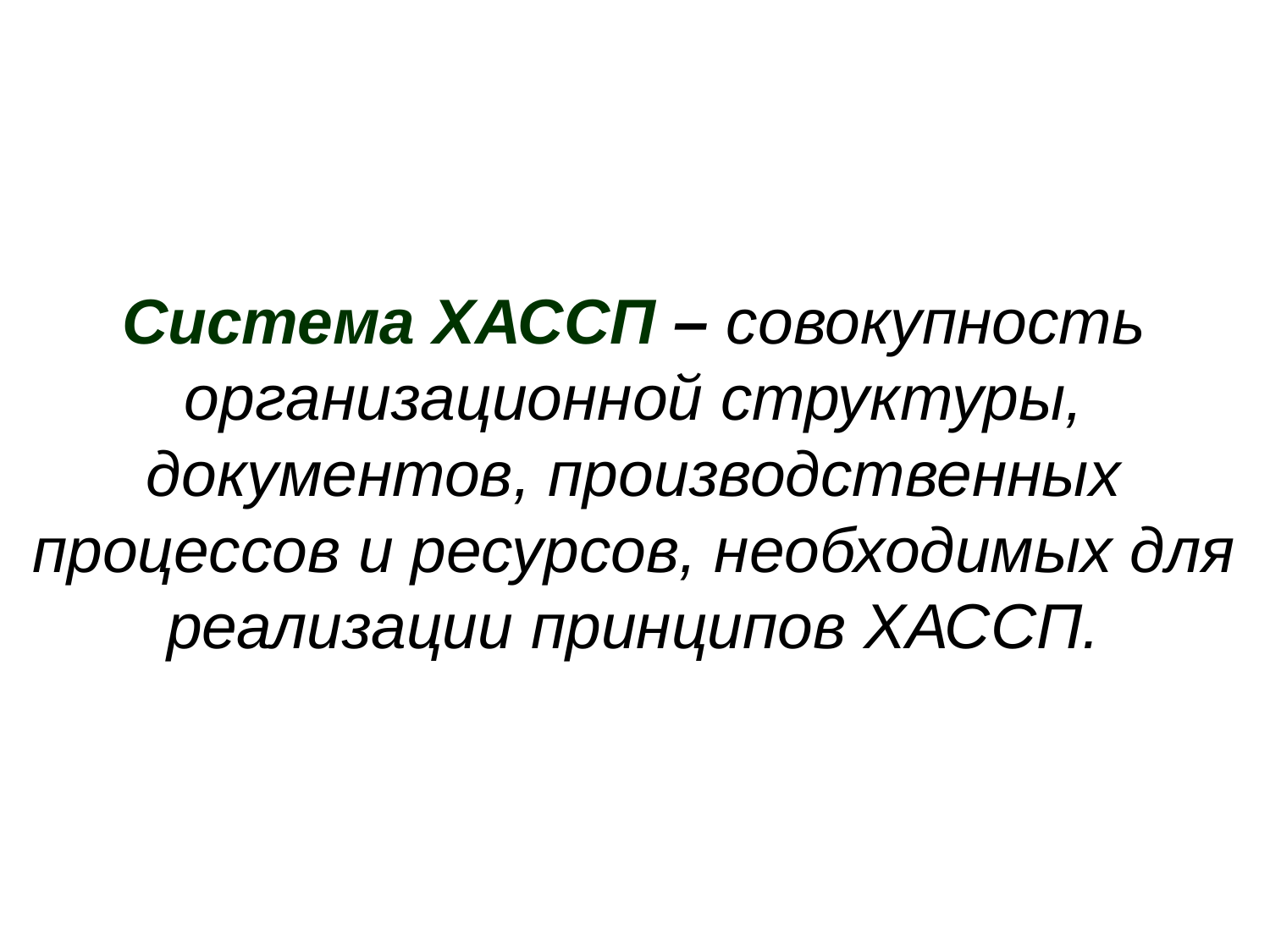

Система ХАССП – совокупность организационной структуры, документов, производственных процессов и ресурсов, необходимых для реализации принципов ХАССП.